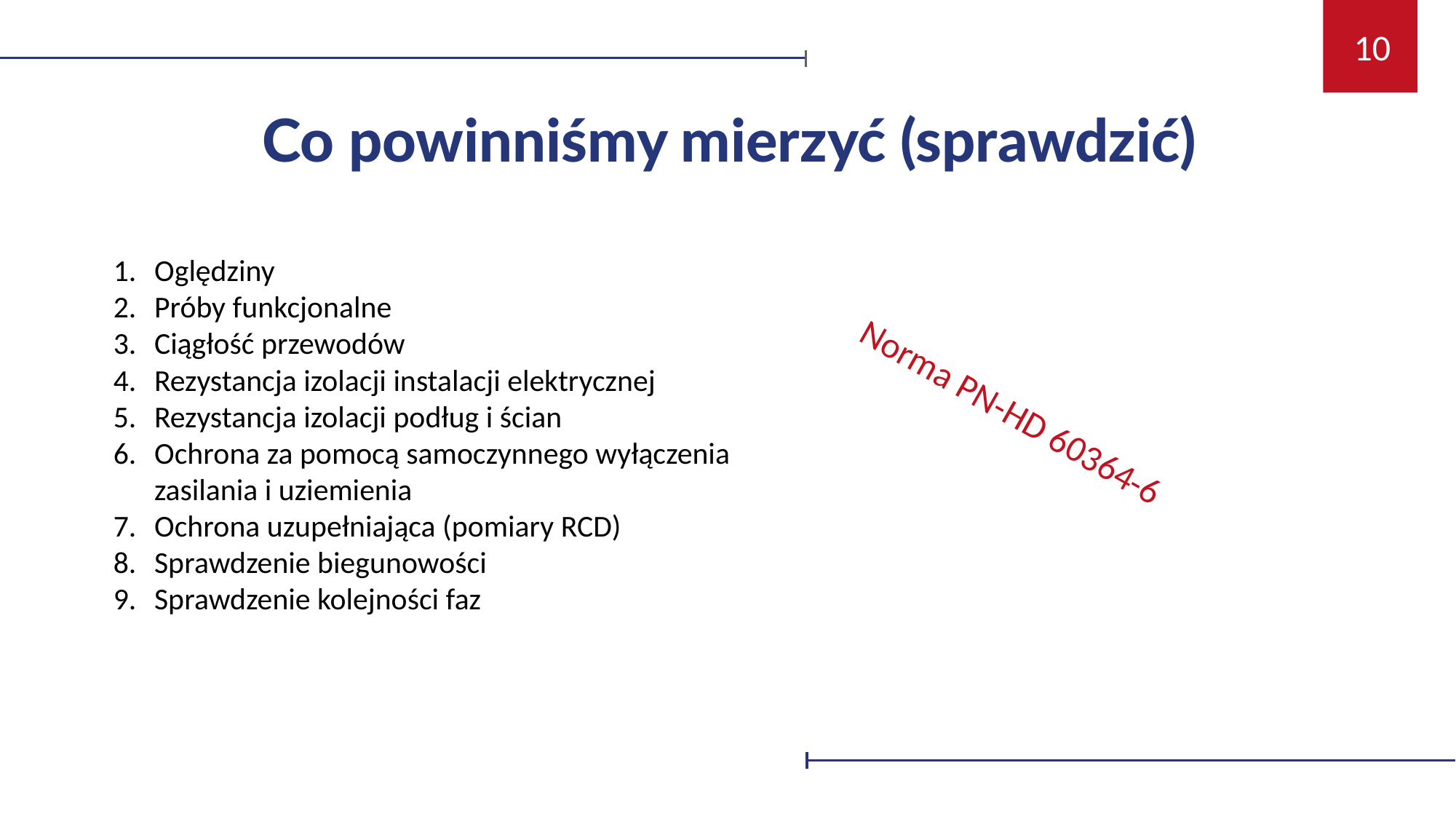

10
Co powinniśmy mierzyć (sprawdzić)
Oględziny
Próby funkcjonalne
Ciągłość przewodów
Rezystancja izolacji instalacji elektrycznej
Rezystancja izolacji podług i ścian
Ochrona za pomocą samoczynnego wyłączenia zasilania i uziemienia
Ochrona uzupełniająca (pomiary RCD)
Sprawdzenie biegunowości
Sprawdzenie kolejności faz
Norma PN-HD 60364-6